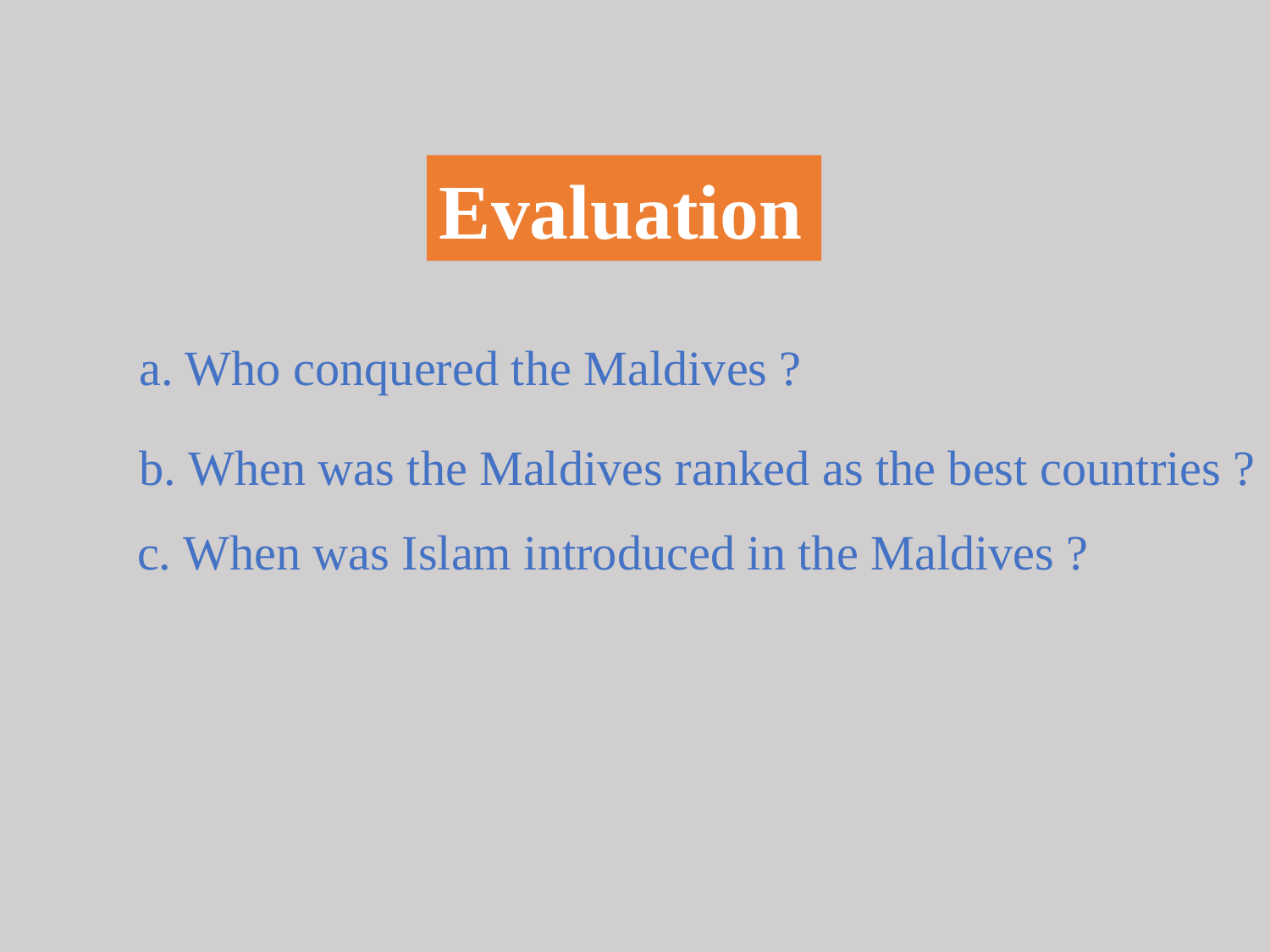

Evaluation
a. Who conquered the Maldives ?
b. When was the Maldives ranked as the best countries ?
c. When was Islam introduced in the Maldives ?